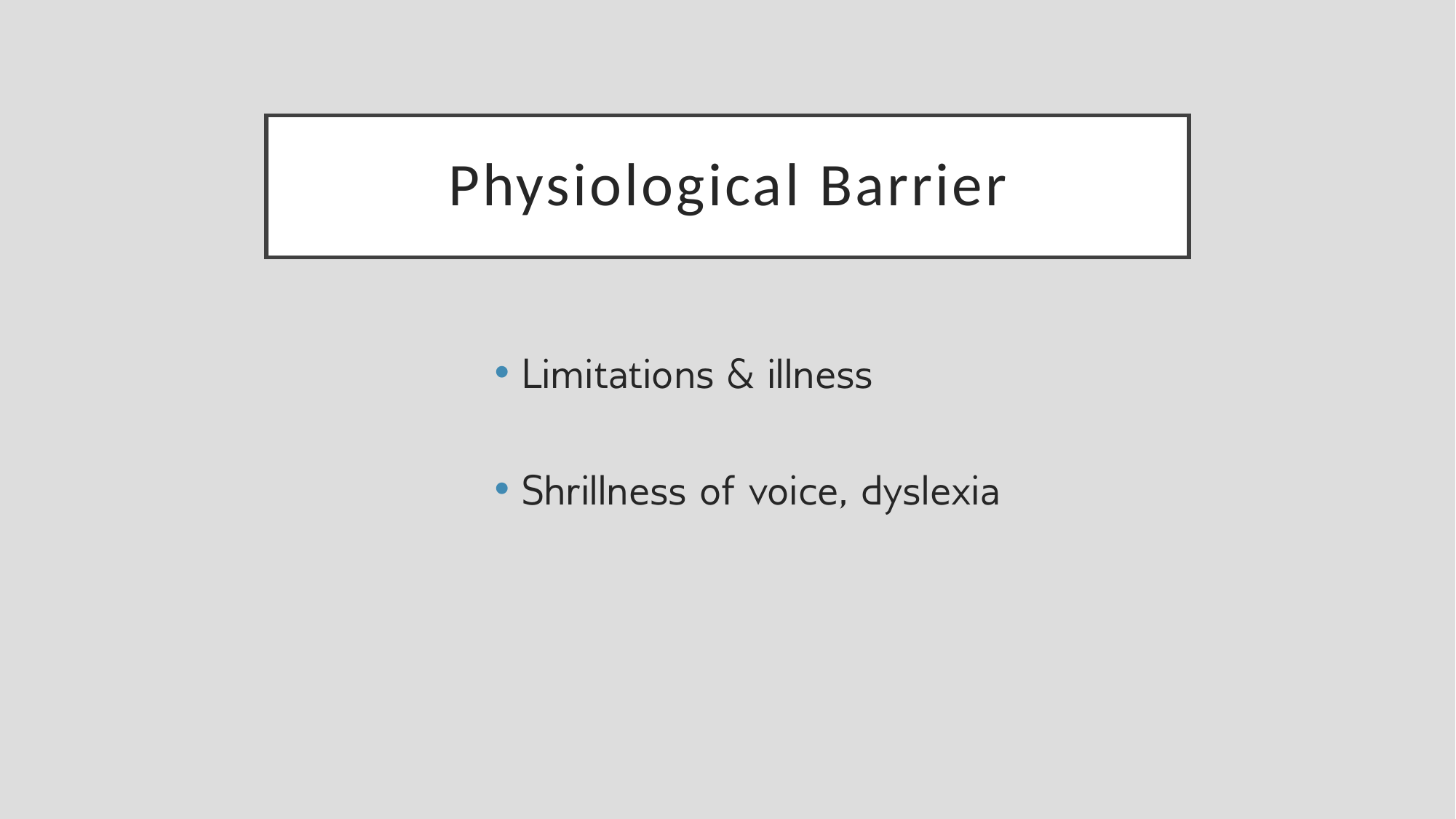

# Physiological Barrier
Limitations & illness
Shrillness of voice, dyslexia